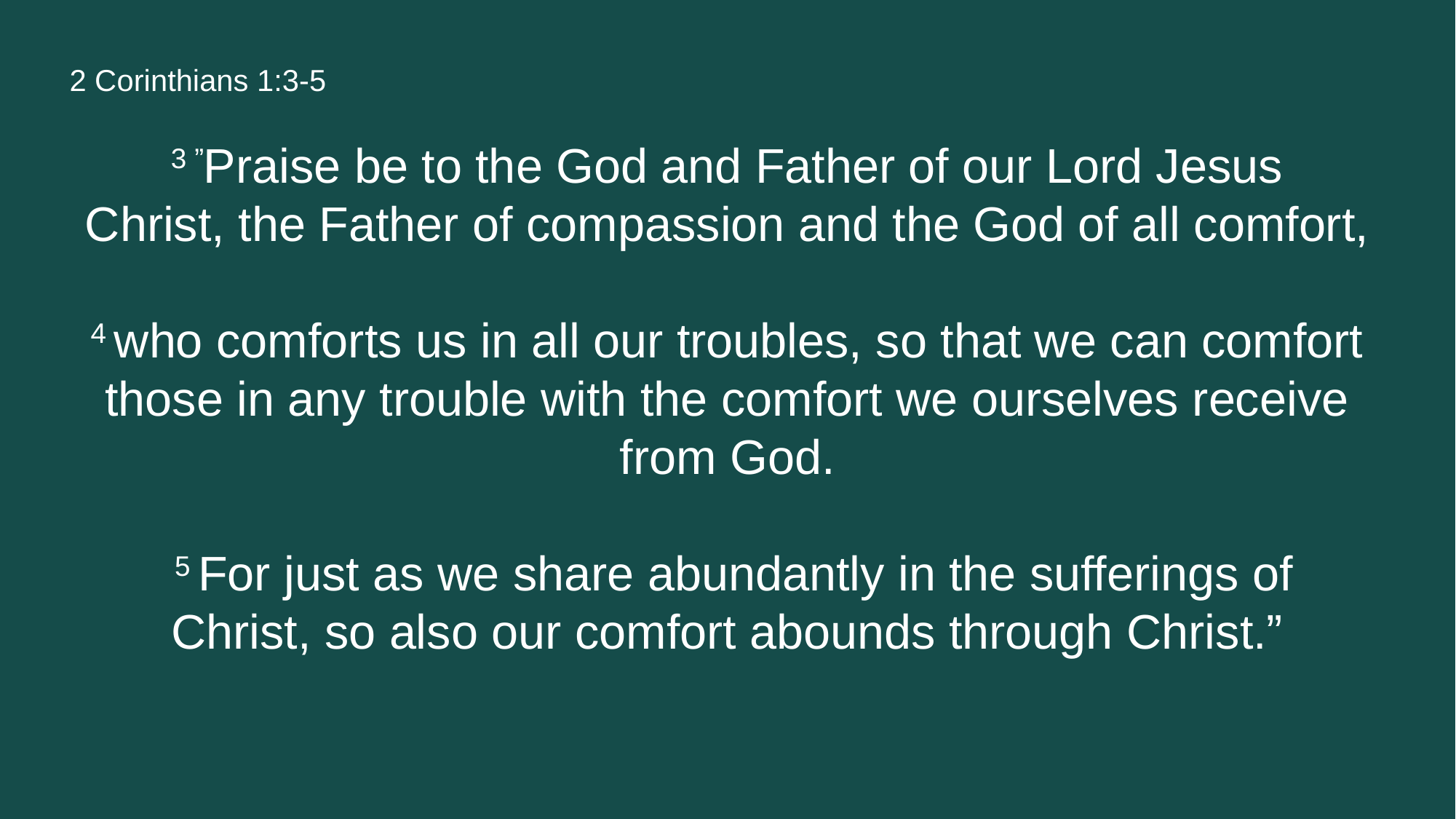

2 Corinthians 1:3-5
3 ”Praise be to the God and Father of our Lord Jesus Christ, the Father of compassion and the God of all comfort,

4 who comforts us in all our troubles, so that we can comfort those in any trouble with the comfort we ourselves receive from God.

 5 For just as we share abundantly in the sufferings of Christ, so also our comfort abounds through Christ.”